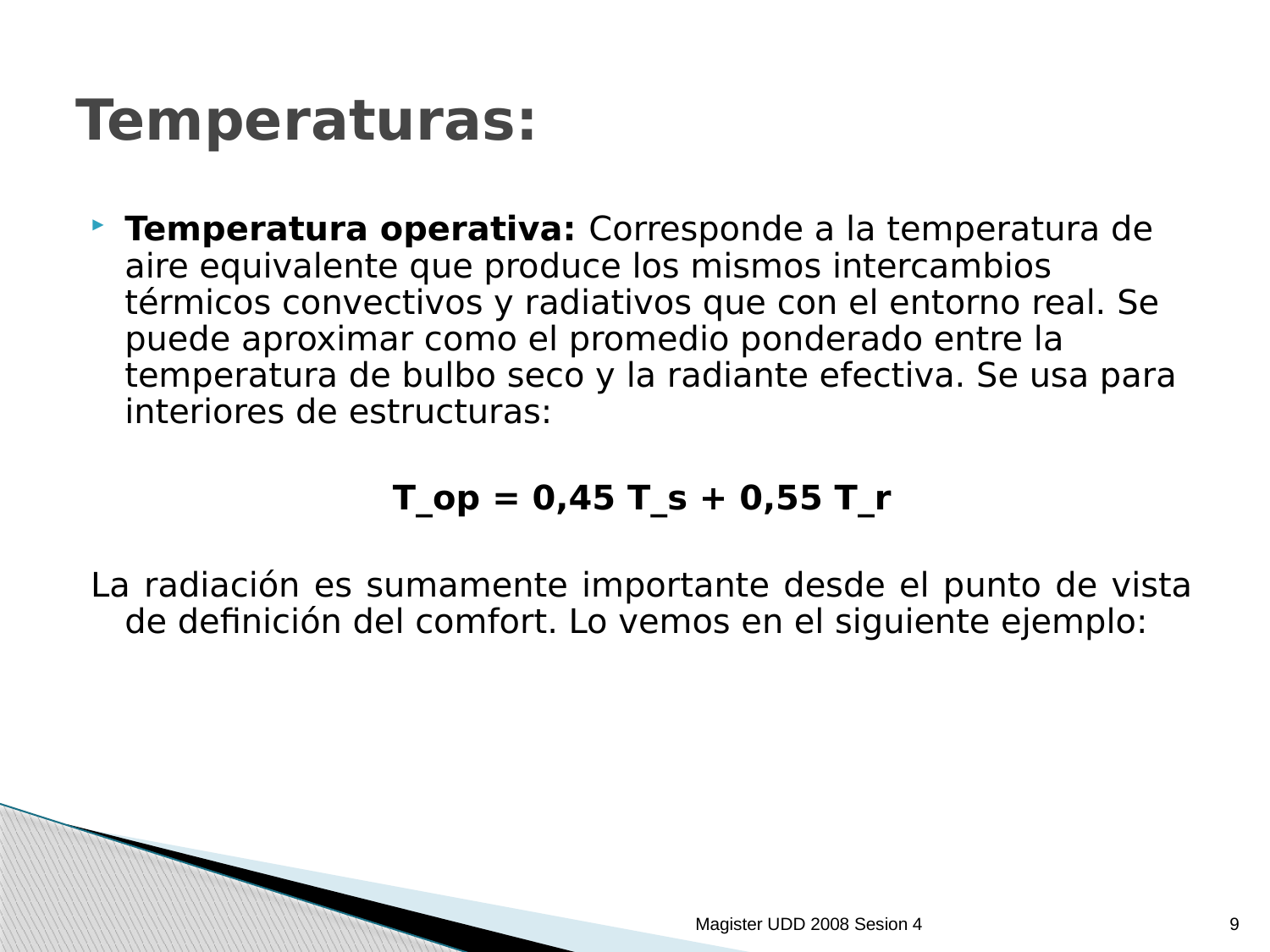

# Temperaturas:
Temperatura operativa: Corresponde a la temperatura de aire equivalente que produce los mismos intercambios térmicos convectivos y radiativos que con el entorno real. Se puede aproximar como el promedio ponderado entre la temperatura de bulbo seco y la radiante efectiva. Se usa para interiores de estructuras:

T_op = 0,45 T_s + 0,55 T_r

La radiación es sumamente importante desde el punto de vista de definición del comfort. Lo vemos en el siguiente ejemplo:
Magister UDD 2008 Sesion 4
9